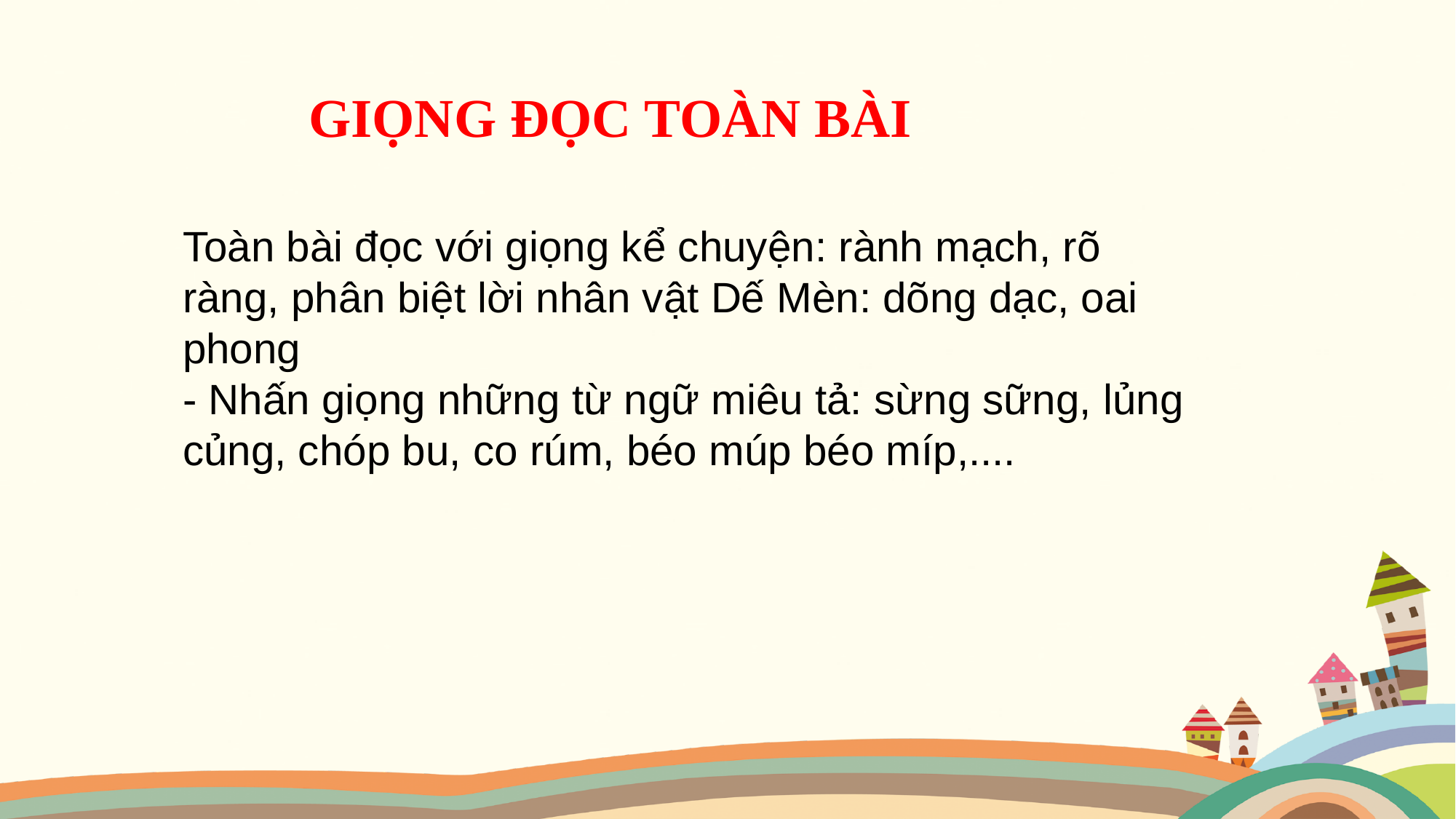

GIỌNG ĐỌC TOÀN BÀI
Toàn bài đọc với giọng kể chuyện: rành mạch, rõ ràng, phân biệt lời nhân vật Dế Mèn: dõng dạc, oai phong
- Nhấn giọng những từ ngữ miêu tả: sừng sững, lủng củng, chóp bu, co rúm, béo múp béo míp,....